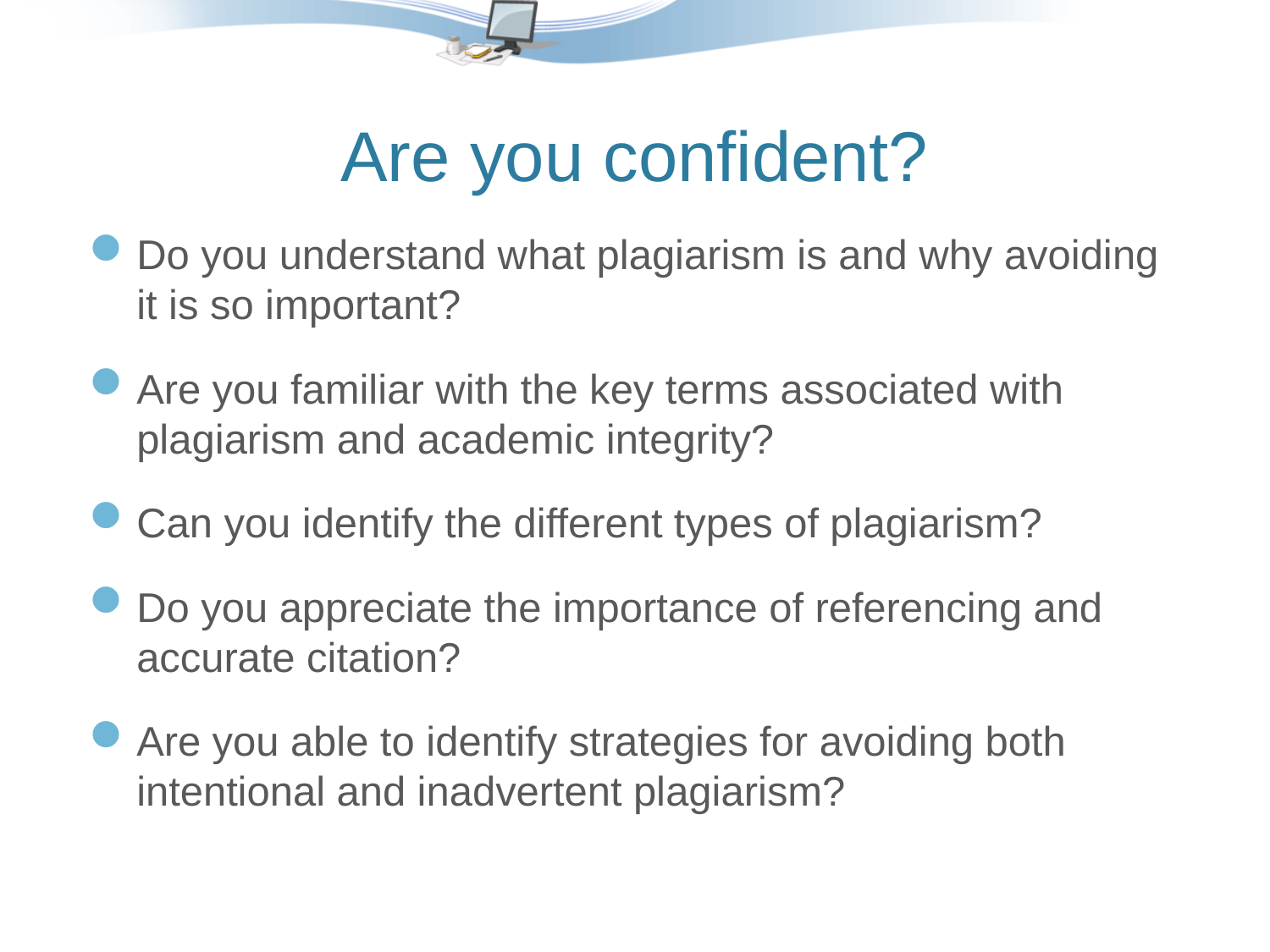

# Are you confident?
Do you understand what plagiarism is and why avoiding it is so important?
Are you familiar with the key terms associated with plagiarism and academic integrity?
Can you identify the different types of plagiarism?
Do you appreciate the importance of referencing and accurate citation?
Are you able to identify strategies for avoiding both intentional and inadvertent plagiarism?